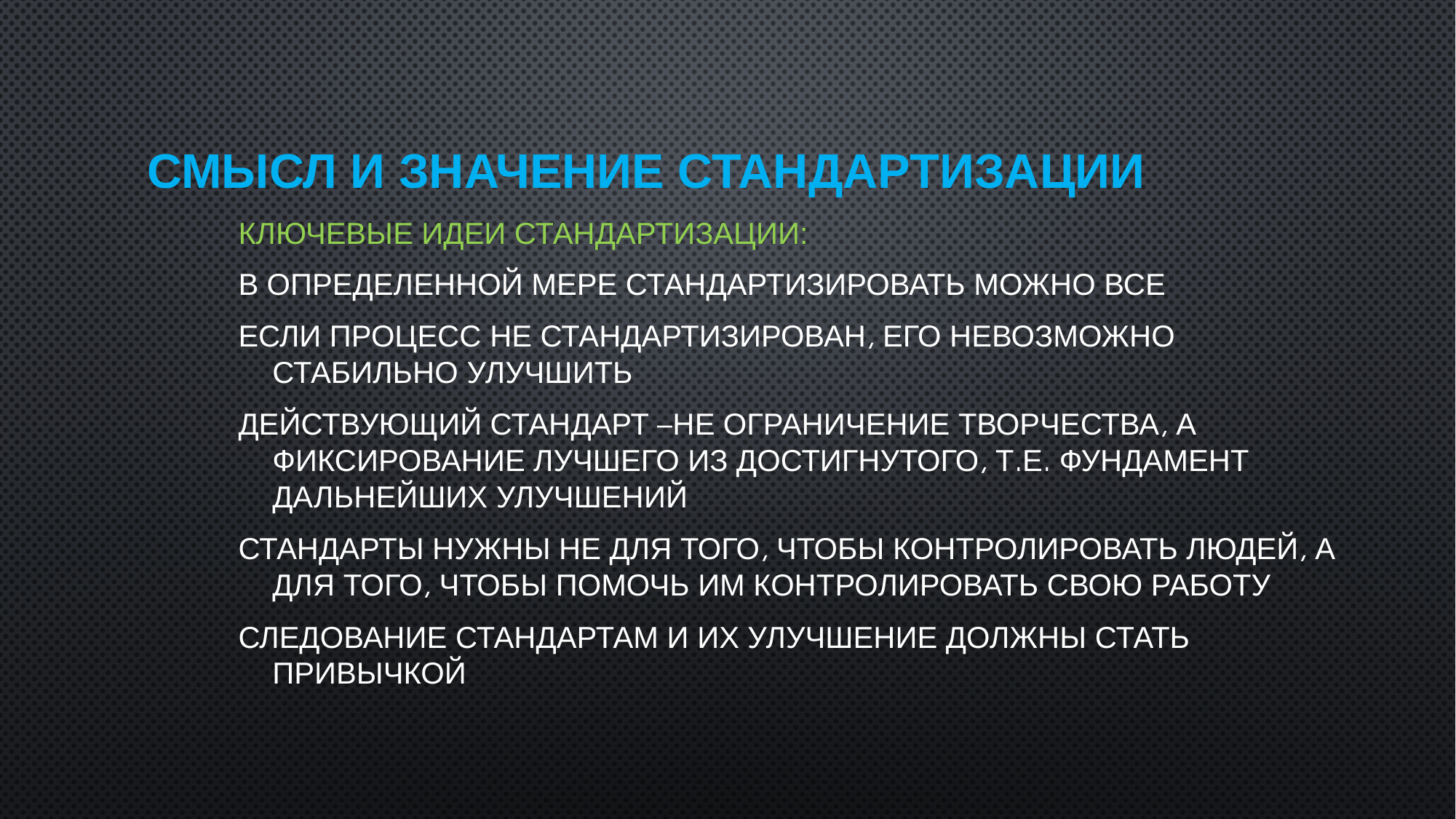

# Смысл и значение стандартизации
Ключевые идеи стандартизации:
В определенной мере стандартизировать можно все
Если процесс не стандартизирован, его невозможно стабильно улучшить
Действующий стандарт –не ограничение творчества, а фиксирование лучшего из достигнутого, т.е. фундамент дальнейших улучшений
Стандарты нужны не для того, чтобы контролировать людей, а для того, чтобы помочь им контролировать свою работу
Следование стандартам и их улучшение должны стать привычкой